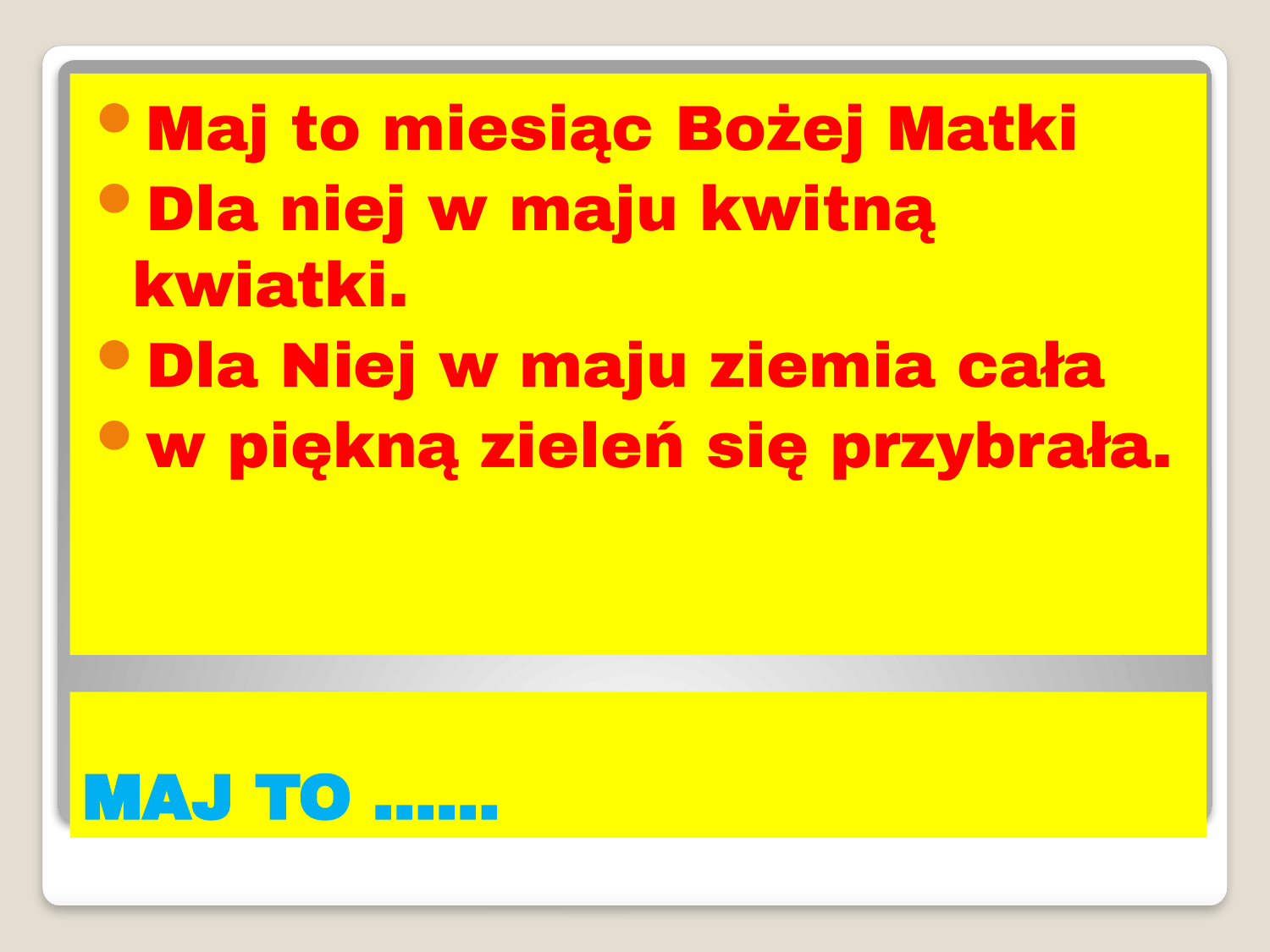

Maj to miesiąc Bożej Matki
Dla niej w maju kwitną kwiatki.
Dla Niej w maju ziemia cała
w piękną zieleń się przybrała.

# MAJ TO ……